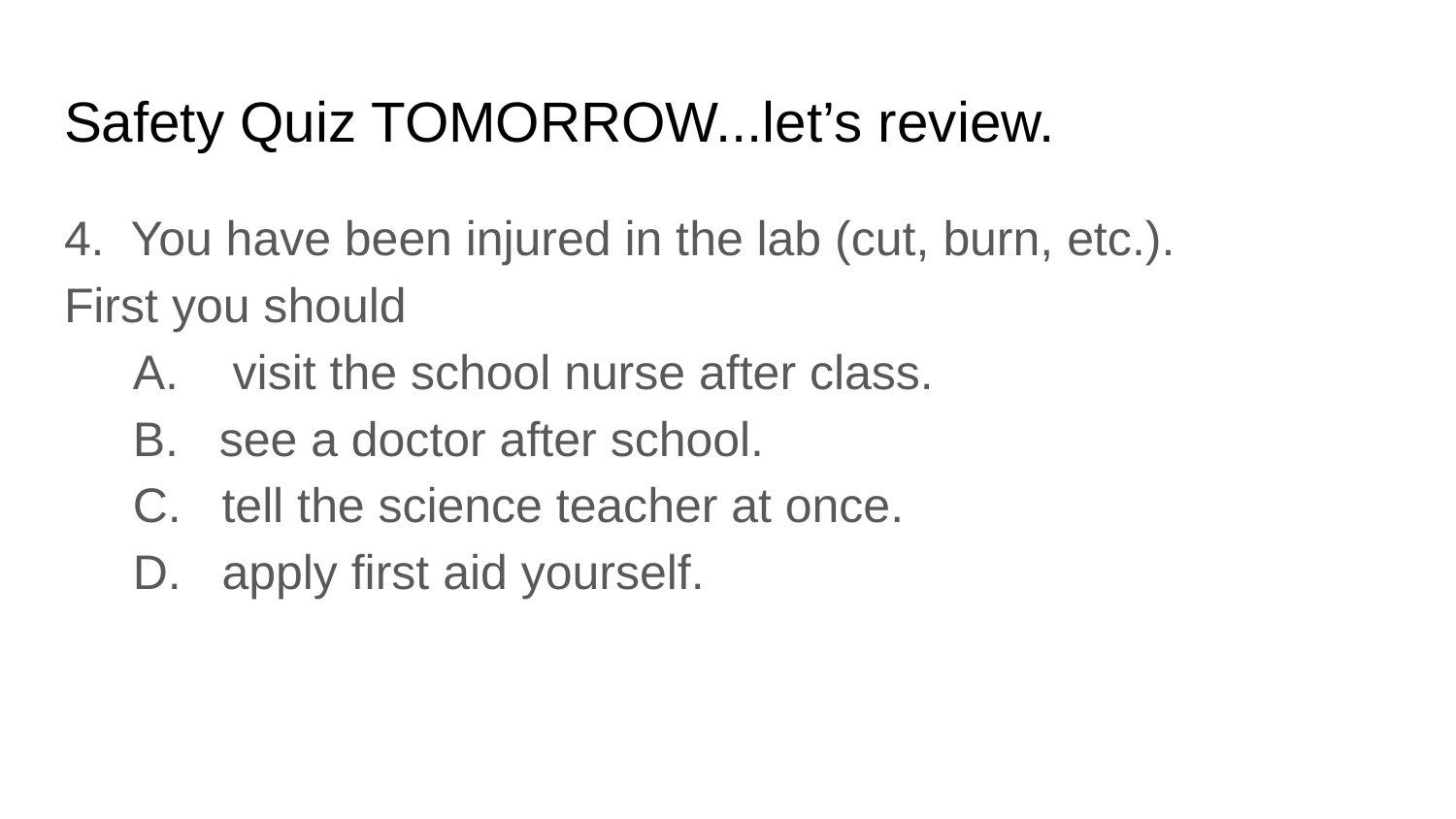

# Safety Quiz TOMORROW...let’s review.
4.  You have been injured in the lab (cut, burn, etc.).
First you should
A.    visit the school nurse after class.
B.   see a doctor after school.
C.   tell the science teacher at once.
D.   apply first aid yourself.